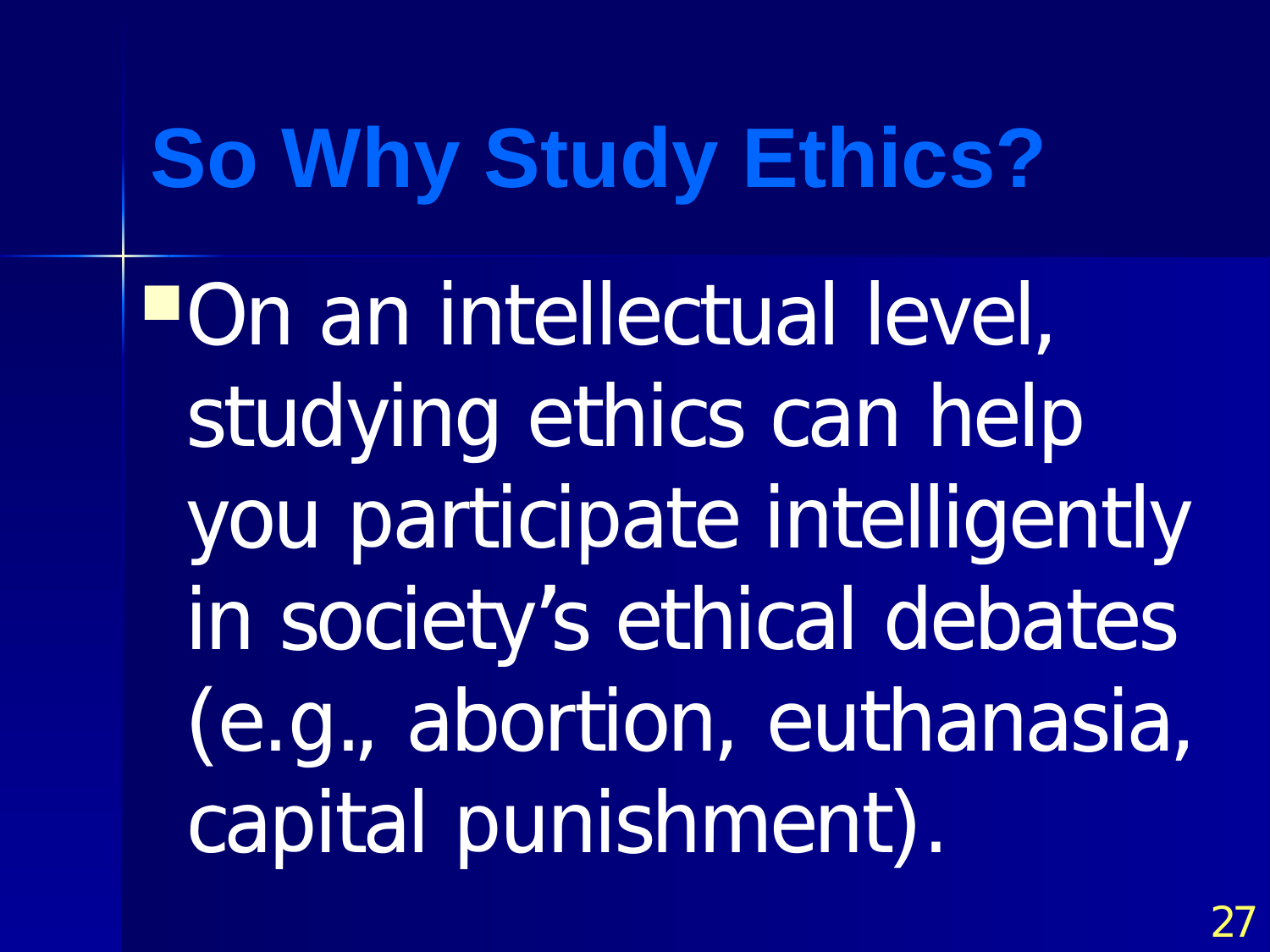

# So Why Study Ethics?
On an intellectual level, studying ethics can help you participate intelligently in society’s ethical debates (e.g., abortion, euthanasia, capital punishment).
27